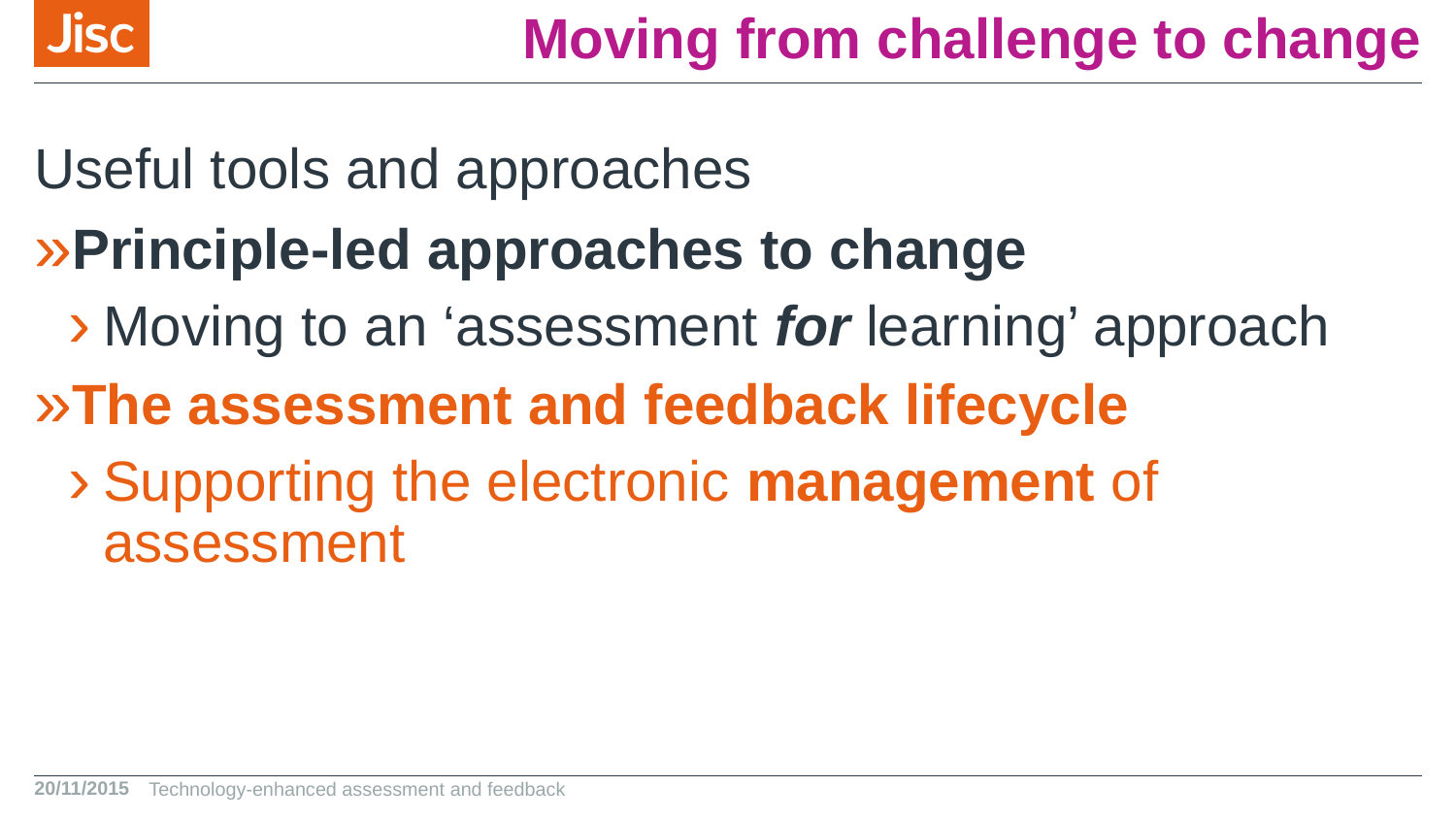

# Moving from challenge to change
Useful tools and approaches
Principle-led approaches to change
Moving to an ‘assessment for learning’ approach
The assessment and feedback lifecycle
Supporting the electronic management of assessment
20/11/2015
Technology-enhanced assessment and feedback